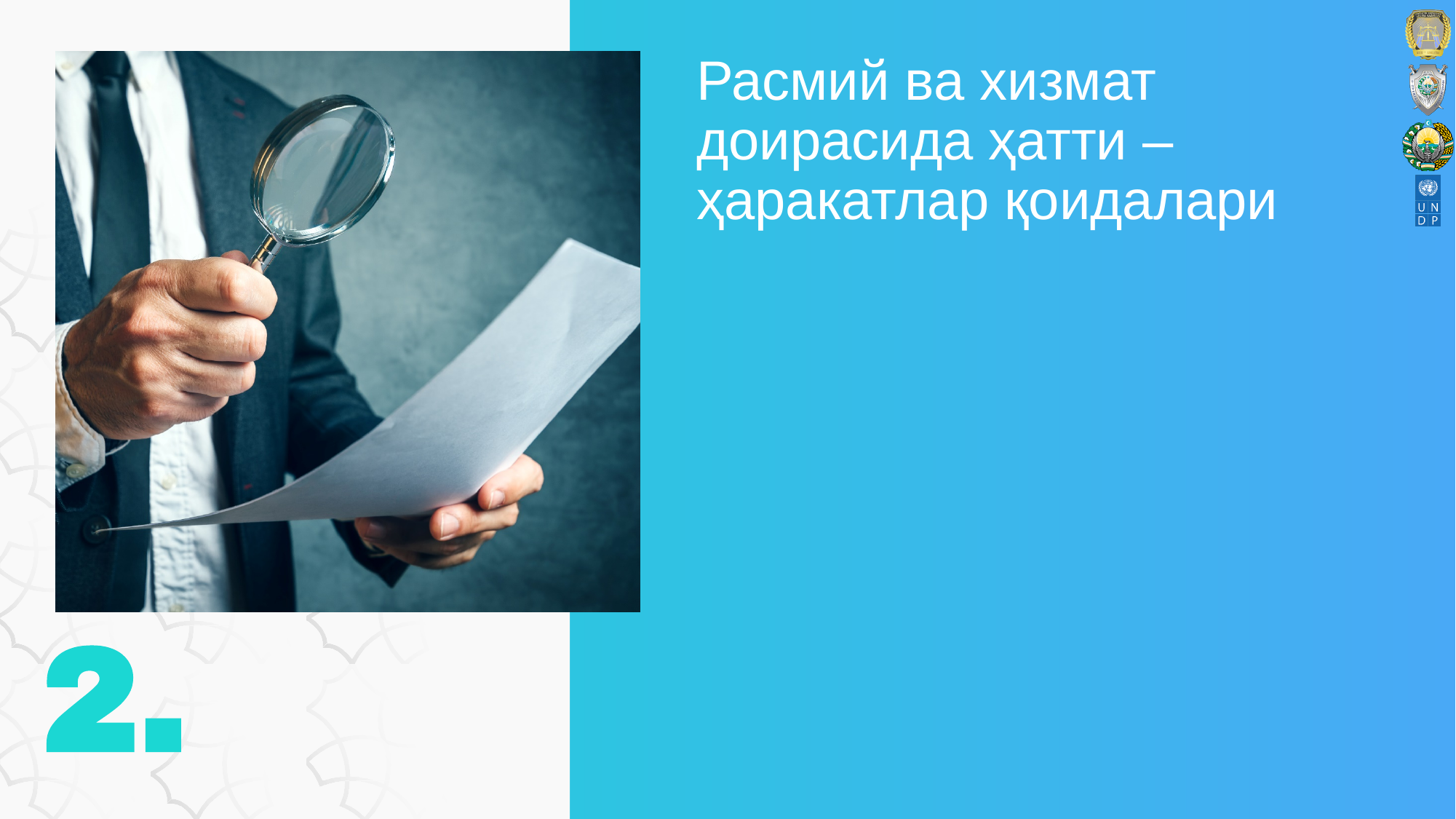

# Расмий ва xизмат доирасида ҳатти – ҳаракатлар қоидалари
2.